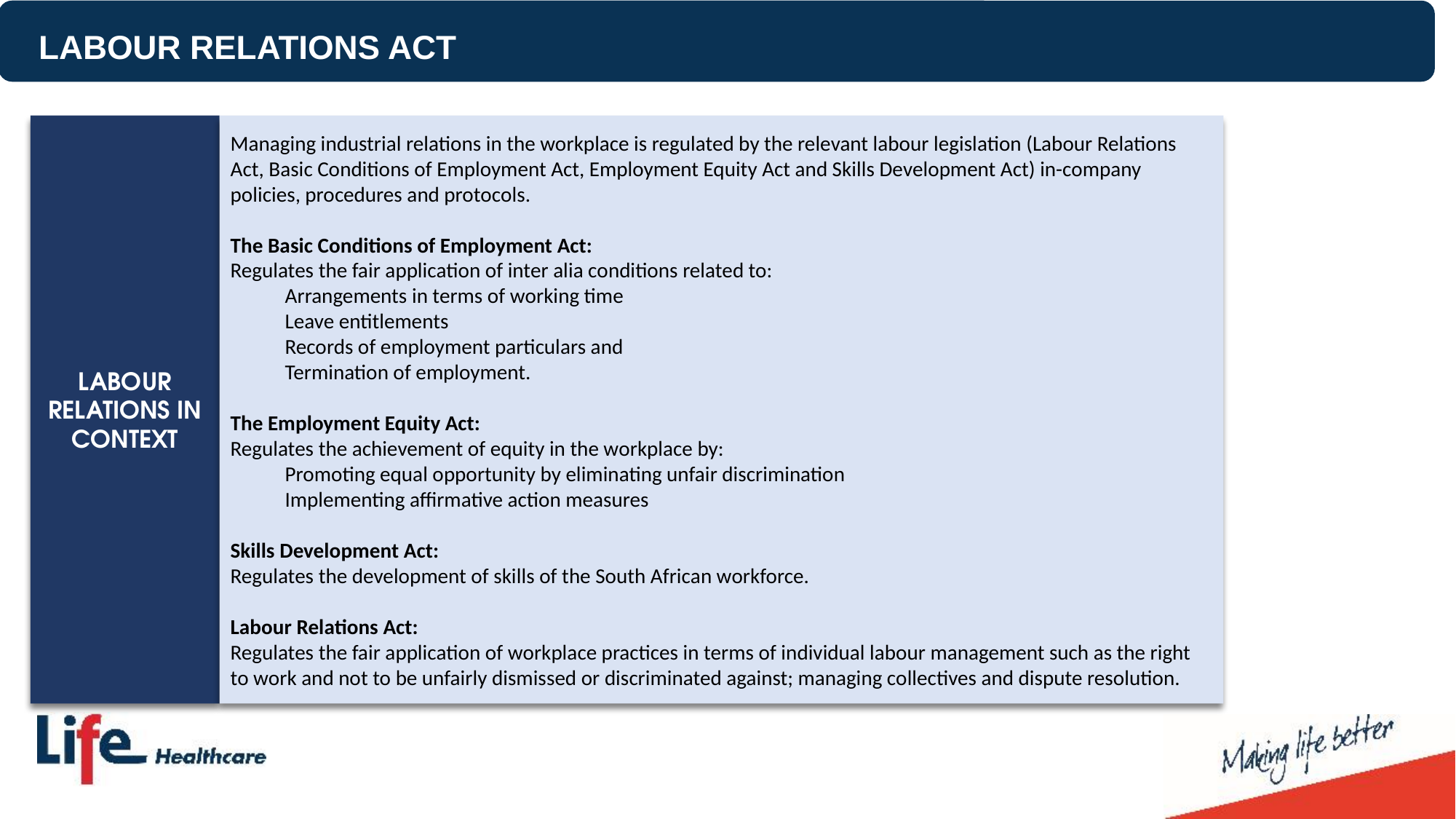

# LABOUR RELATIONS ACT
LABOUR RELATIONS IN CONTEXT
Managing industrial relations in the workplace is regulated by the relevant labour legislation (Labour Relations Act, Basic Conditions of Employment Act, Employment Equity Act and Skills Development Act) in-company policies, procedures and protocols.

The Basic Conditions of Employment Act:
Regulates the fair application of inter alia conditions related to:
Arrangements in terms of working time
Leave entitlements
Records of employment particulars and
Termination of employment.

The Employment Equity Act:
Regulates the achievement of equity in the workplace by:
Promoting equal opportunity by eliminating unfair discrimination
Implementing affirmative action measures

Skills Development Act:
Regulates the development of skills of the South African workforce.

Labour Relations Act:
Regulates the fair application of workplace practices in terms of individual labour management such as the right to work and not to be unfairly dismissed or discriminated against; managing collectives and dispute resolution.